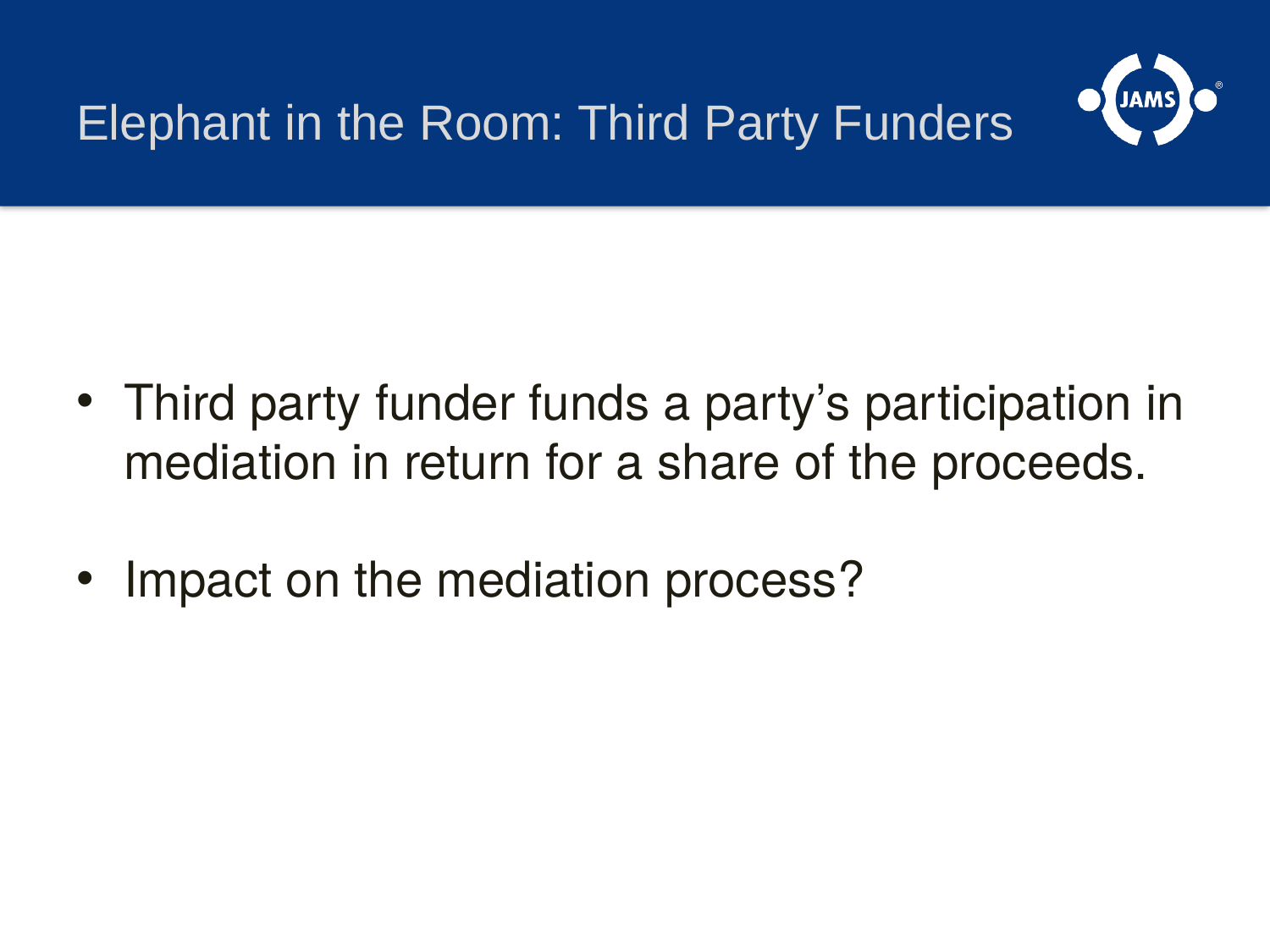

# Elephant in the Room: Third Party Funders

Third party funder funds a party’s participation in mediation in return for a share of the proceeds.

Impact on the mediation process?